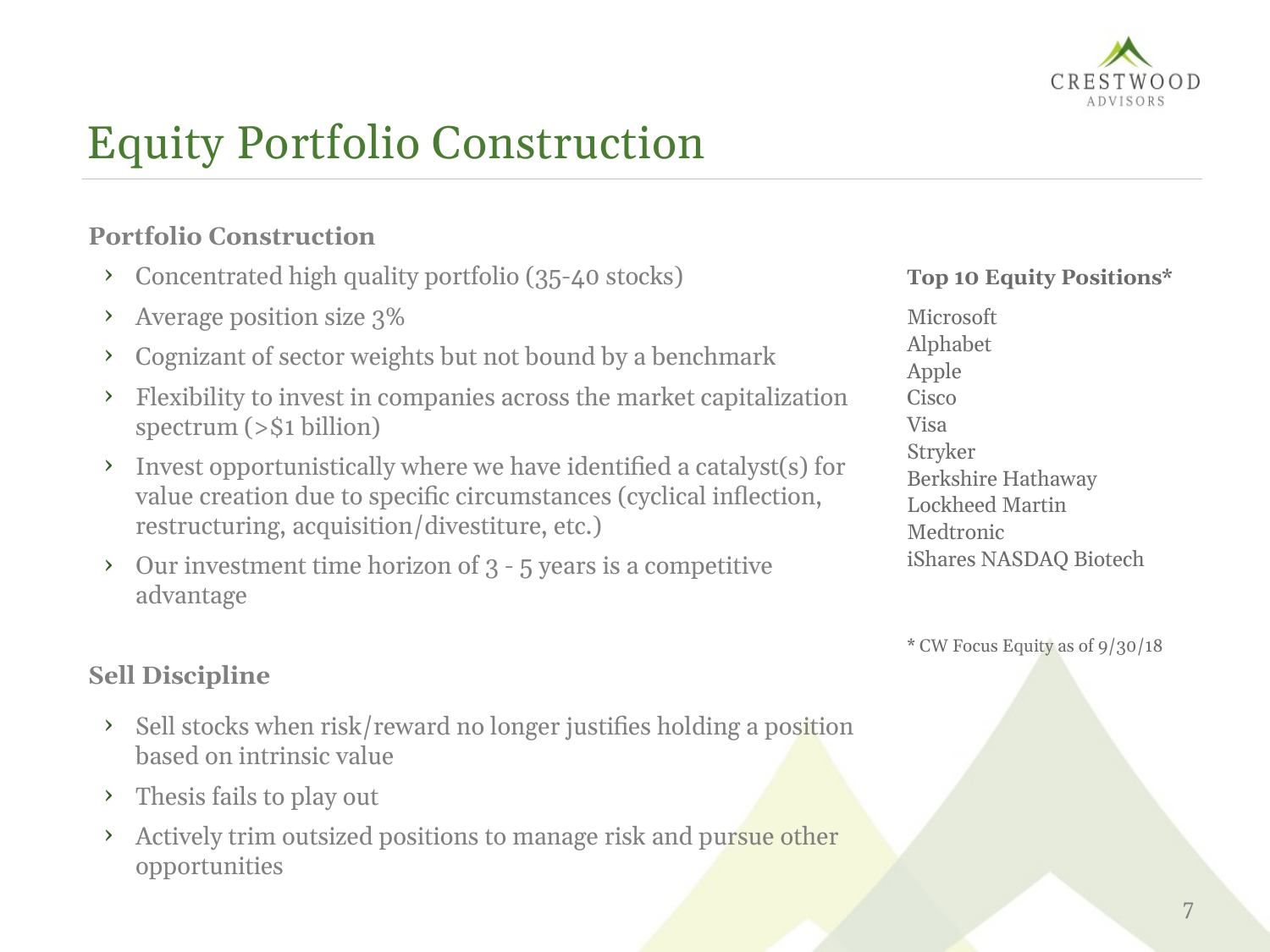

Equity Portfolio Construction
Portfolio Construction
Concentrated high quality portfolio (35-40 stocks)
Average position size 3%
Cognizant of sector weights but not bound by a benchmark
Flexibility to invest in companies across the market capitalization spectrum (>$1 billion)
Invest opportunistically where we have identified a catalyst(s) for value creation due to specific circumstances (cyclical inflection, restructuring, acquisition/divestiture, etc.)
Our investment time horizon of 3 - 5 years is a competitive advantage

Sell Discipline
Sell stocks when risk/reward no longer justifies holding a position based on intrinsic value
Thesis fails to play out
Actively trim outsized positions to manage risk and pursue other opportunities

| Top 10 Equity Positions\* |
| --- |
| Microsoft Alphabet Apple Cisco Visa Stryker Berkshire Hathaway Lockheed Martin Medtronic iShares NASDAQ Biotech |
| \* CW Focus Equity as of 9/30/18 |
7